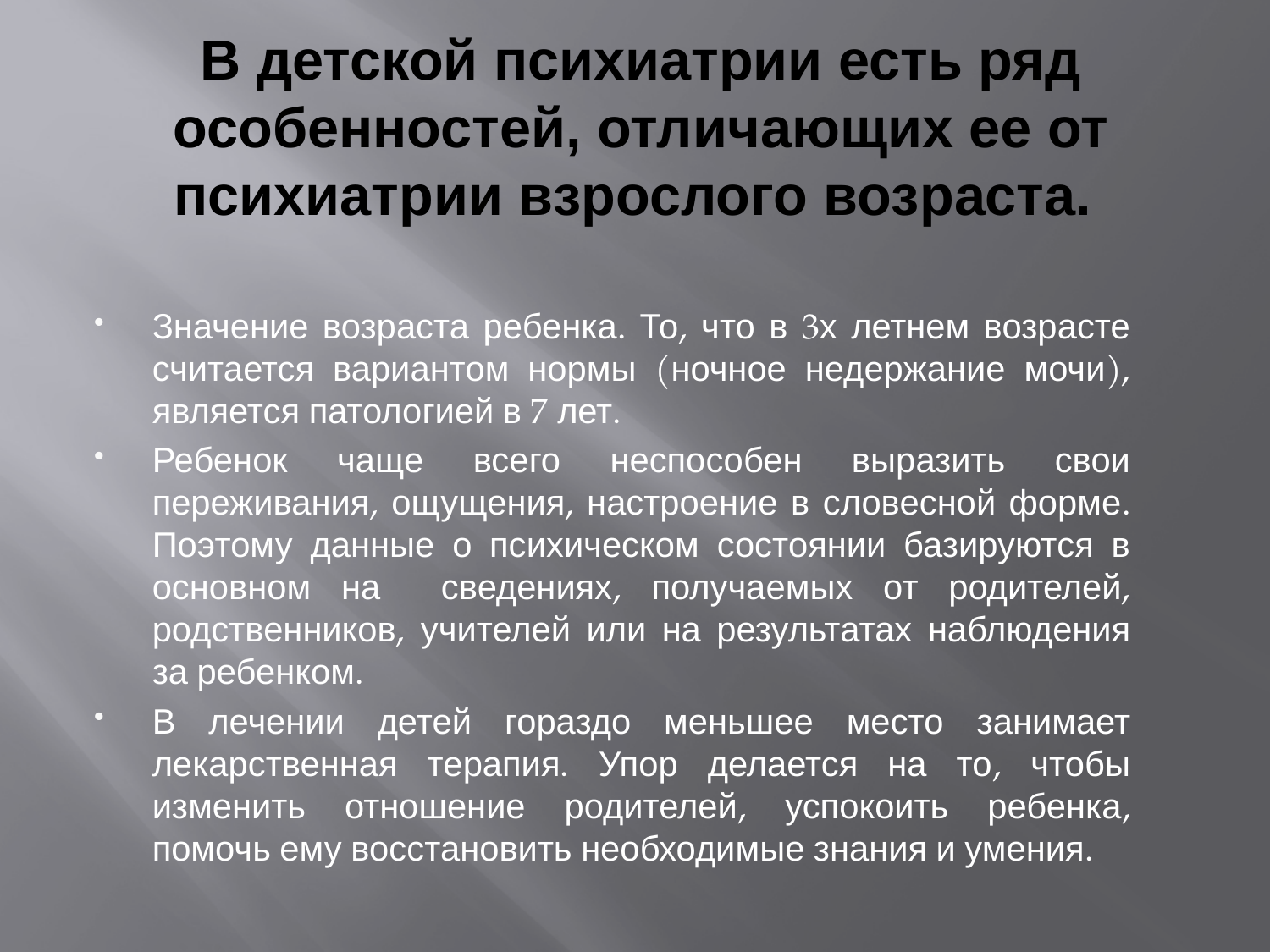

# В детской психиатрии есть ряд особенностей, отличающих ее от психиатрии взрослого возраста.
Значение возраста ребенка. То, что в 3х летнем возрасте считается вариантом нормы (ночное недержание мочи), является патологией в 7 лет.
Ребенок чаще всего неспособен выразить свои переживания, ощущения, настроение в словесной форме. Поэтому данные о психическом состоянии базируются в основном на  сведениях, получаемых от родителей, родственников, учителей или на результатах наблюдения за ребенком.
В лечении детей гораздо меньшее место занимает лекарственная терапия. Упор делается на то, чтобы изменить отношение родителей, успокоить ребенка, помочь ему восстановить необходимые знания и умения.